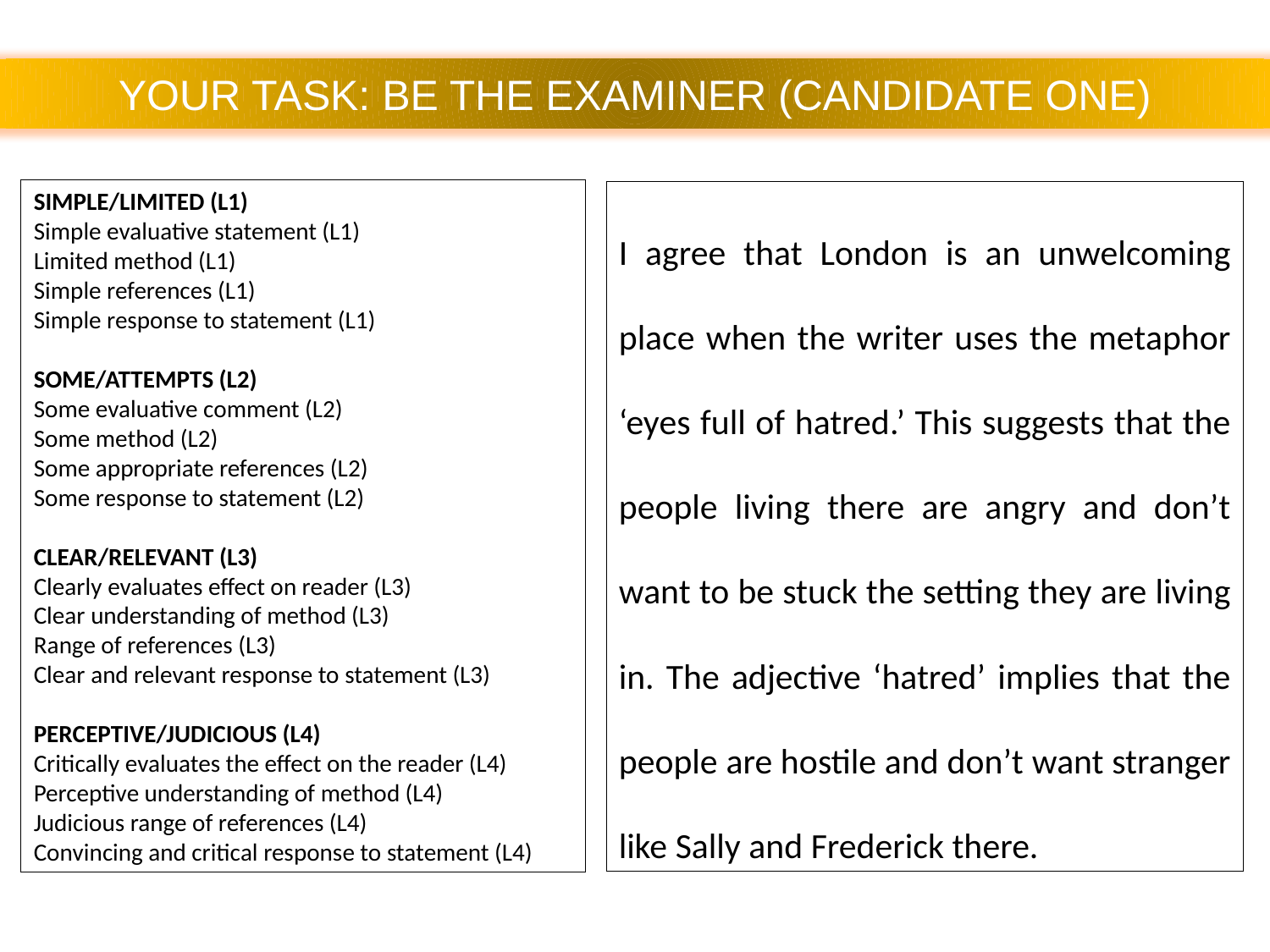

YOUR TASK: BE THE EXAMINER (CANDIDATE ONE)
SIMPLE/LIMITED (L1)
Simple evaluative statement (L1)
Limited method (L1)
Simple references (L1)
Simple response to statement (L1)

SOME/ATTEMPTS (L2)
Some evaluative comment (L2)
Some method (L2)
Some appropriate references (L2)
Some response to statement (L2)

CLEAR/RELEVANT (L3)
Clearly evaluates effect on reader (L3)
Clear understanding of method (L3)
Range of references (L3)
Clear and relevant response to statement (L3)

PERCEPTIVE/JUDICIOUS (L4)
Critically evaluates the effect on the reader (L4)
Perceptive understanding of method (L4)
Judicious range of references (L4)
Convincing and critical response to statement (L4)
I agree that London is an unwelcoming place when the writer uses the metaphor ‘eyes full of hatred.’ This suggests that the people living there are angry and don’t want to be stuck the setting they are living in. The adjective ‘hatred’ implies that the people are hostile and don’t want stranger like Sally and Frederick there.